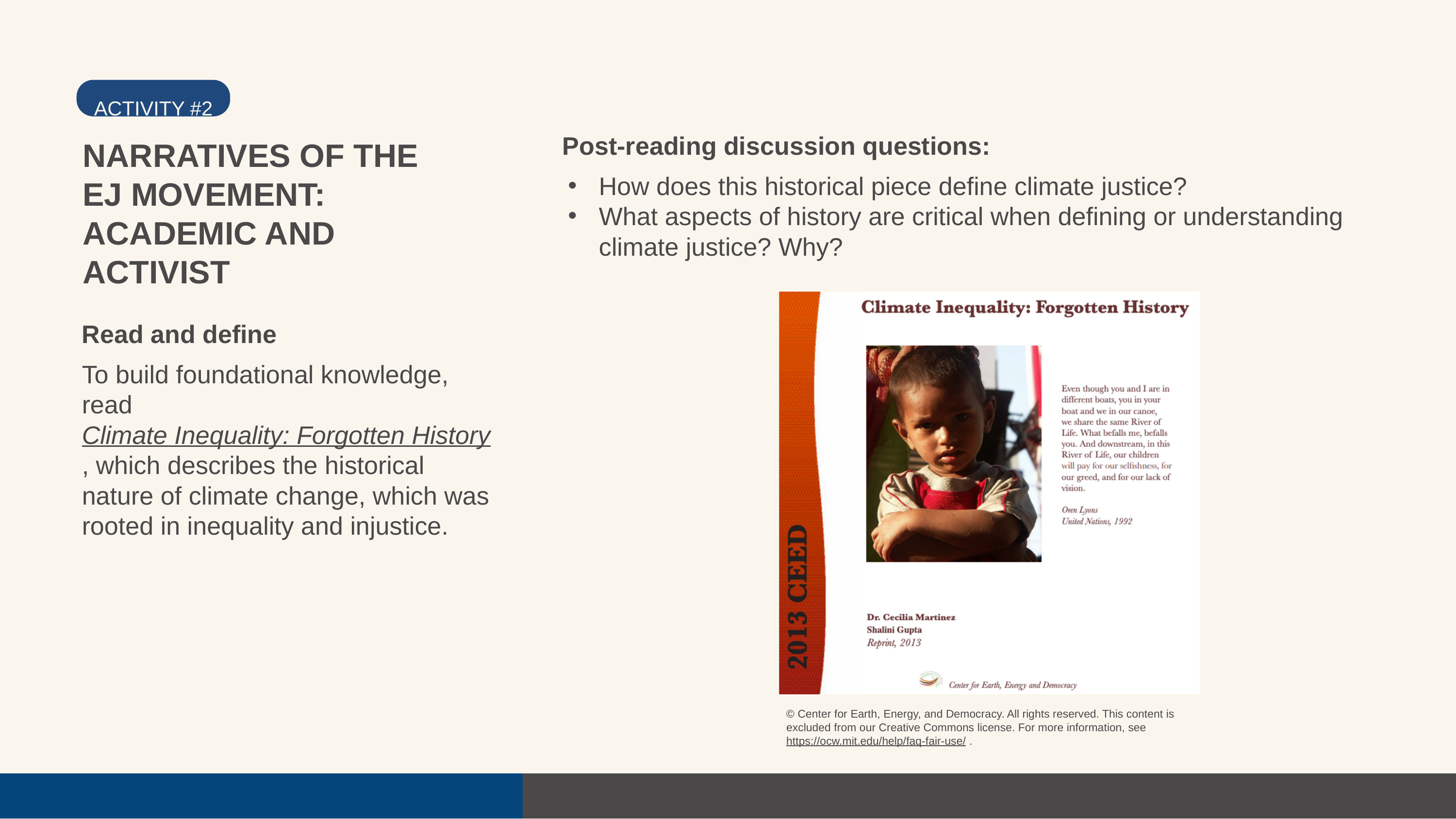

ACTIVITY #2
Post-reading discussion questions:
How does this historical piece define climate justice?
What aspects of history are critical when defining or understanding climate justice? Why?
NARRATIVES OF THE EJ MOVEMENT: ACADEMIC AND ACTIVIST

Read and define
To build foundational knowledge, read Climate Inequality: Forgotten History, which describes the historical nature of climate change, which was rooted in inequality and injustice.
© Center for Earth, Energy, and Democracy. All rights reserved. This content is excluded from our Creative Commons license. For more information, see https://ocw.mit.edu/help/faq-fair-use/ .